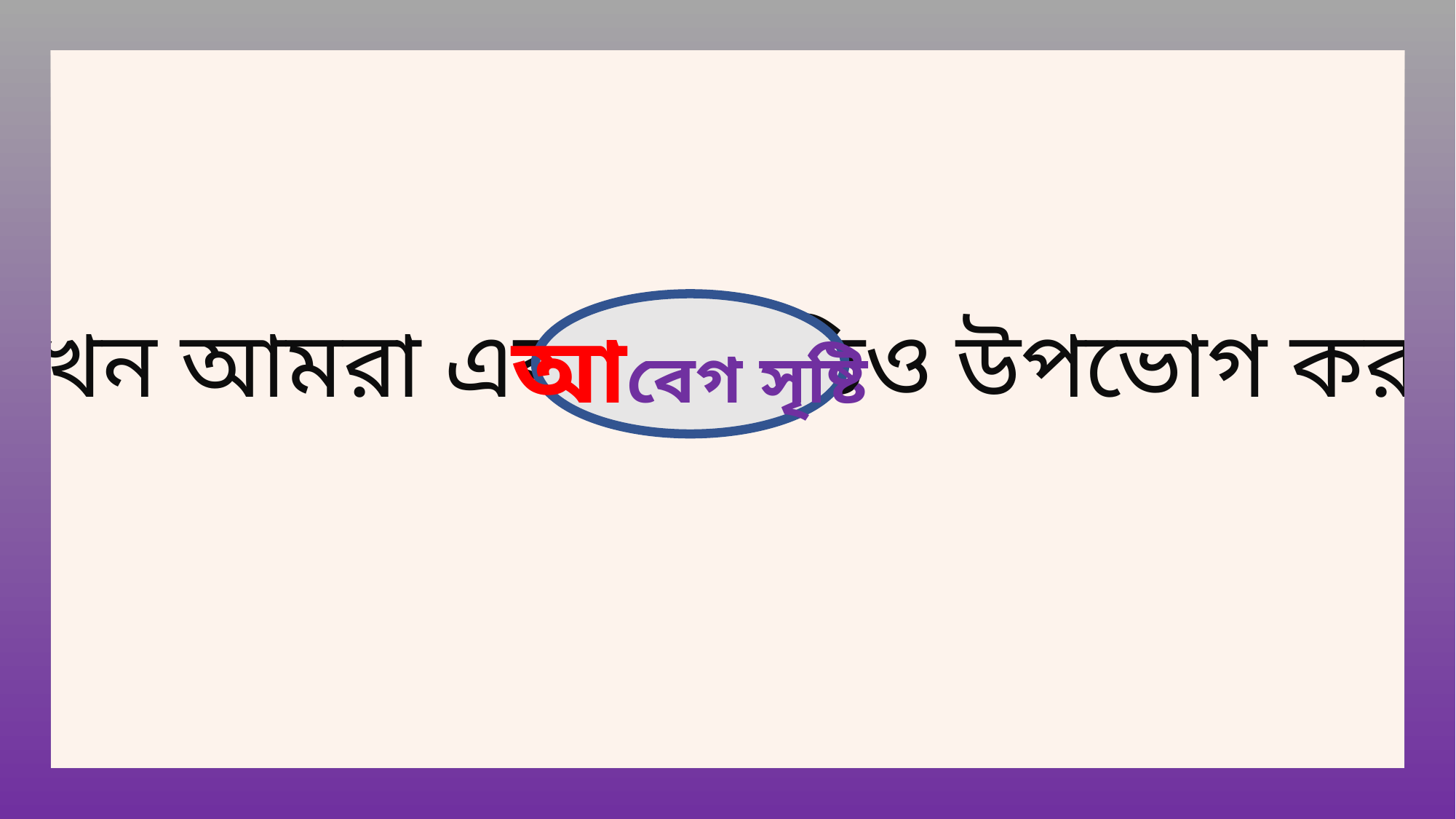

এখন আমরা একটি ভিডিও উপভোগ করব...
আবেগ সৃষ্টি